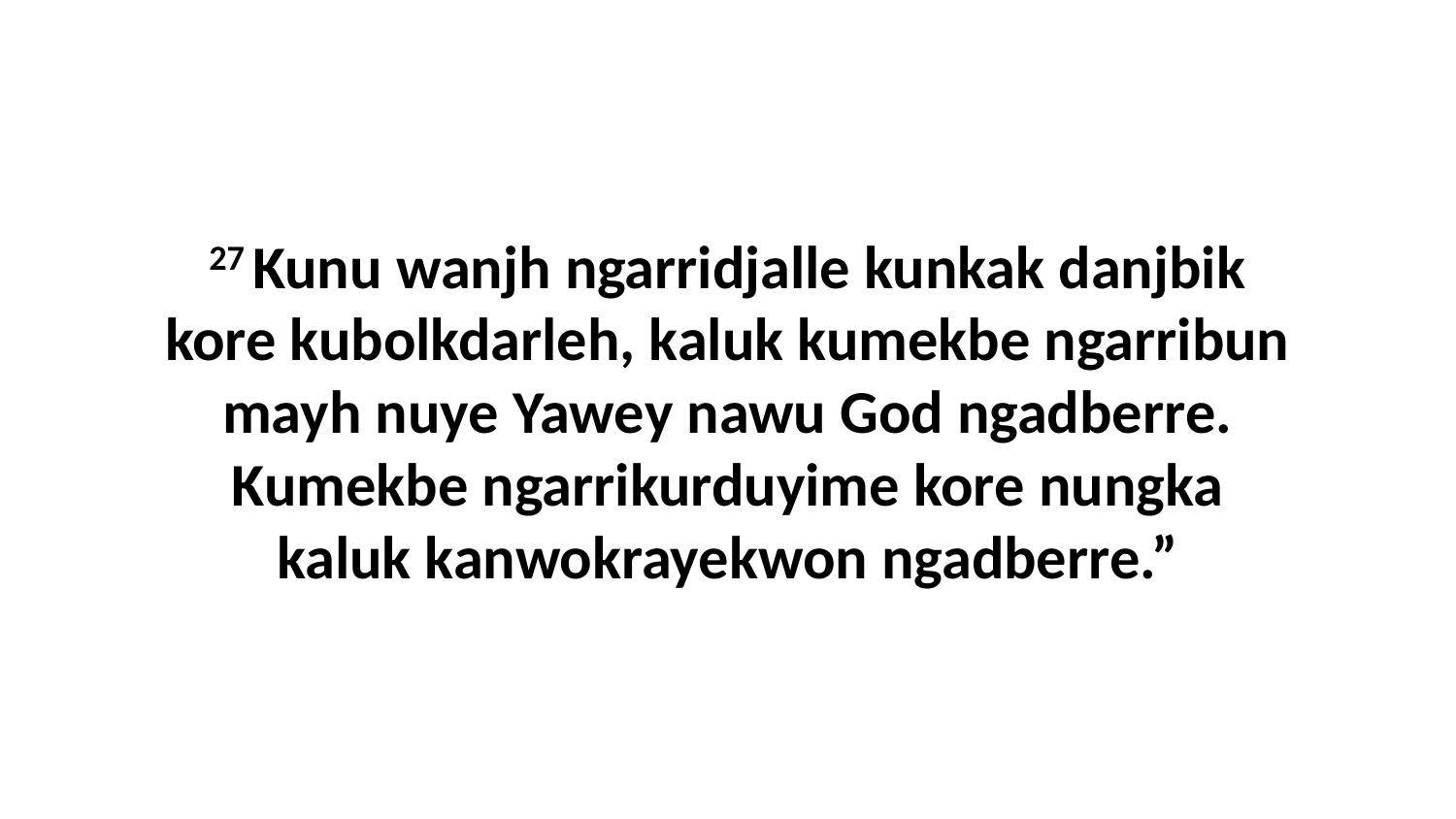

27 Kunu wanjh ngarridjalle kunkak danjbik kore kubolkdarleh, kaluk kumekbe ngarribun mayh nuye Yawey nawu God ngadberre. Kumekbe ngarrikurduyime kore nungka kaluk kanwokrayekwon ngadberre.”